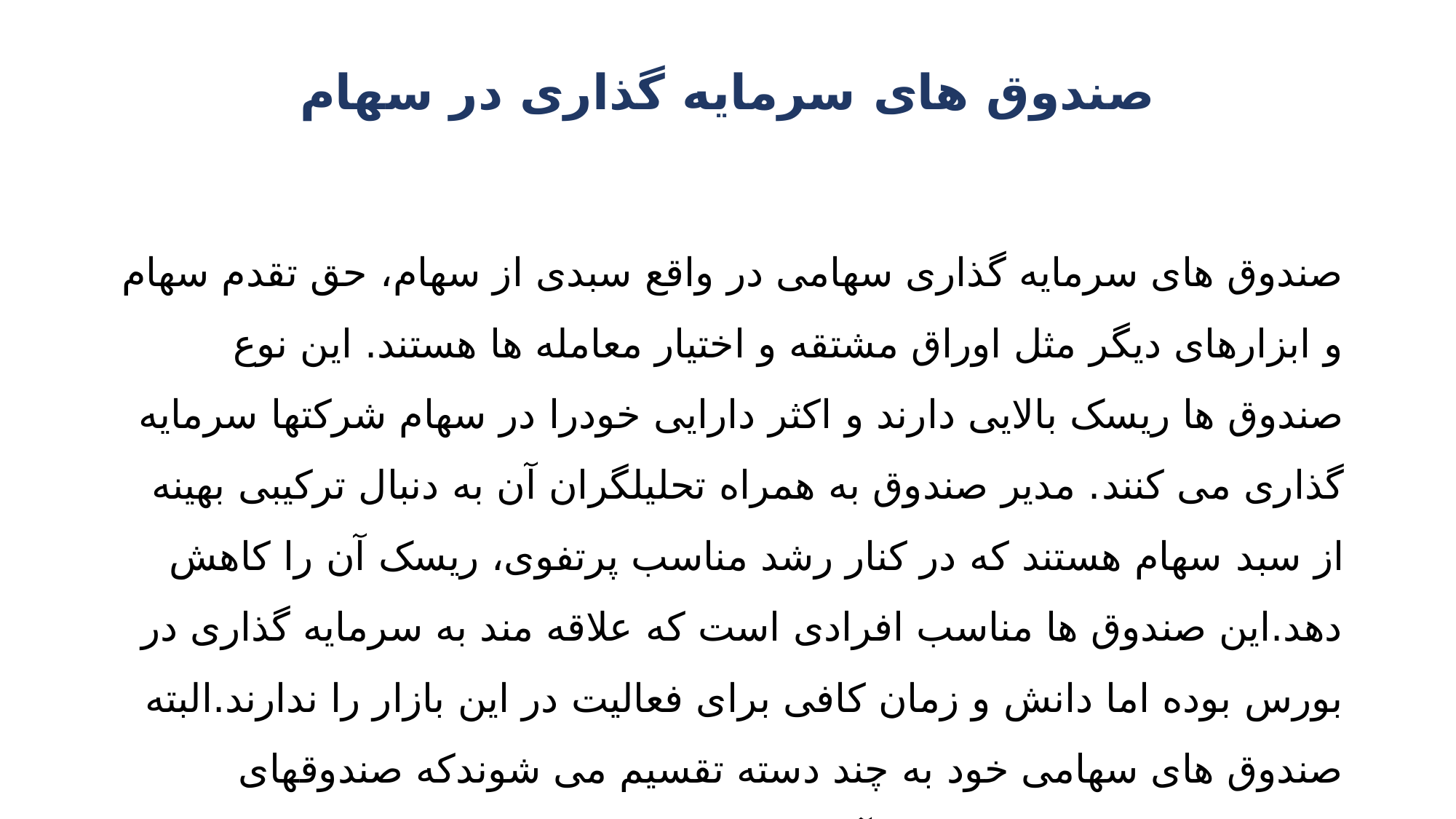

# صندوق های سرمایه گذاری در سهام
صندوق های سرمایه گذاری سهامی در واقع سبدی از سهام، حق تقدم سهام و ابزارهای دیگر مثل اوراق مشتقه و اختیار معامله ها هستند. این نوع صندوق ها ریسک بالایی دارند و اکثر دارایی خودرا در سهام شرکتها سرمایه گذاری می کنند. مدیر صندوق به همراه تحلیلگران آن به دنبال ترکیبی بهینه از سبد سهام هستند که در کنار رشد مناسب پرتفوی، ریسک آن را کاهش دهد.این صندوق ها مناسب افرادی است که علاقه مند به سرمایه گذاری در بورس بوده اما دانش و زمان کافی برای فعالیت در این بازار را ندارند.البته صندوق های سهامی خود به چند دسته تقسیم می شوندکه صندوق­های شاخصی، اهرمی و بخشی از آن جمله­اند.